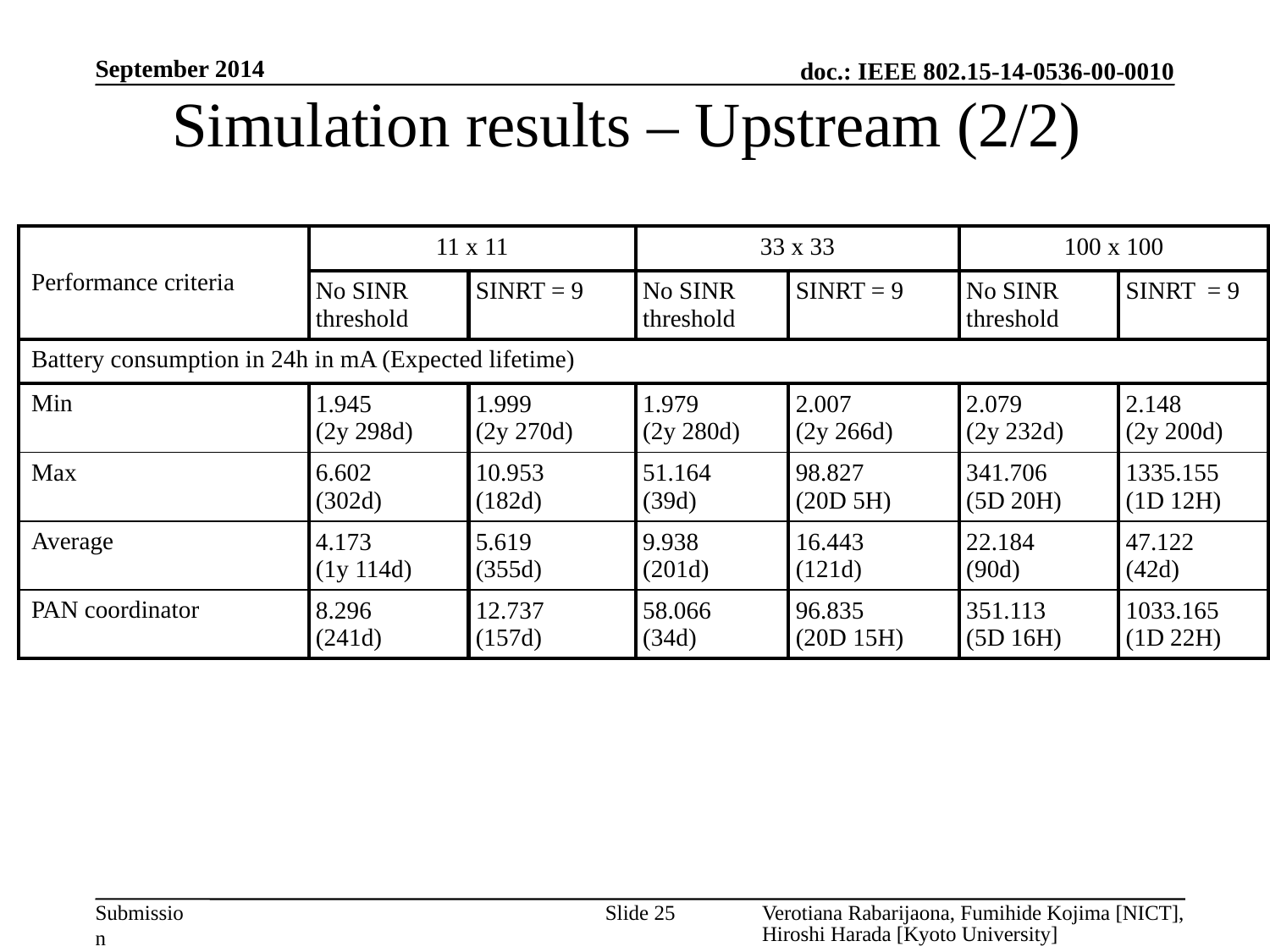

September 2014
# Simulation results – Upstream (2/2)
| Performance criteria | 11 x 11 |  | 33 x 33 |  | 100 x 100 |  |
| --- | --- | --- | --- | --- | --- | --- |
|  | No SINR threshold | SINRT = 9 | No SINR threshold | SINRT = 9 | No SINR threshold | SINRT = 9 |
| Battery consumption in 24h in mA (Expected lifetime) |  |  |  |  |  |  |
| Min | 1.945 (2y 298d) | 1.999 (2y 270d) | 1.979 (2y 280d) | 2.007 (2y 266d) | 2.079 (2y 232d) | 2.148 (2y 200d) |
| Max | 6.602 (302d) | 10.953 (182d) | 51.164 (39d) | 98.827 (20D 5H) | 341.706 (5D 20H) | 1335.155 (1D 12H) |
| Average | 4.173 (1y 114d) | 5.619 (355d) | 9.938 (201d) | 16.443 (121d) | 22.184 (90d) | 47.122 (42d) |
| PAN coordinator | 8.296 (241d) | 12.737 (157d) | 58.066 (34d) | 96.835 (20D 15H) | 351.113 (5D 16H) | 1033.165 (1D 22H) |
Slide 25
Verotiana Rabarijaona, Fumihide Kojima [NICT], Hiroshi Harada [Kyoto University]